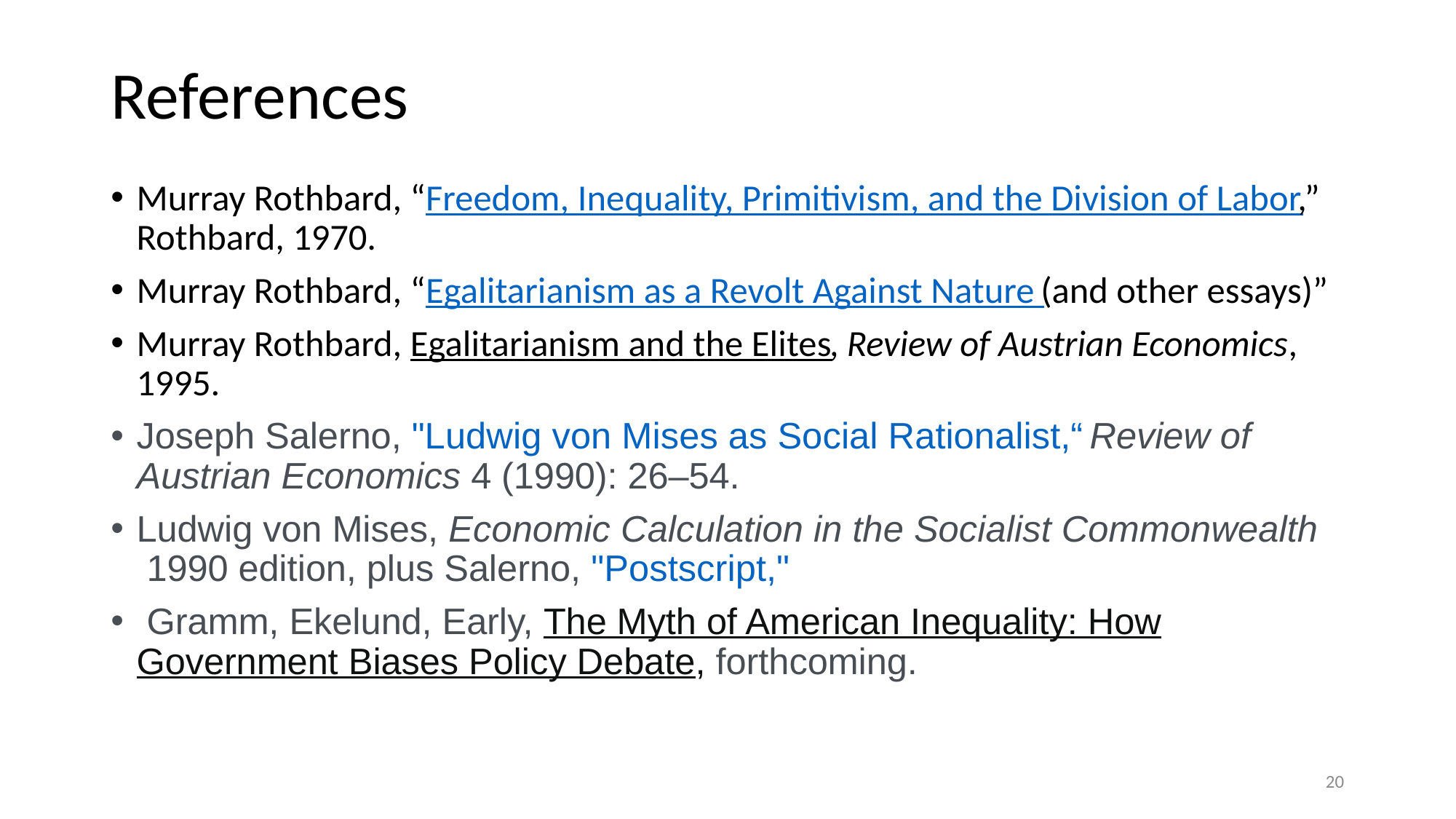

# References
Murray Rothbard, “Freedom, Inequality, Primitivism, and the Division of Labor,” Rothbard, 1970.
Murray Rothbard, “Egalitarianism as a Revolt Against Nature (and other essays)”
Murray Rothbard, Egalitarianism and the Elites, Review of Austrian Economics, 1995.
Joseph Salerno, "Ludwig von Mises as Social Rationalist,“ Review of Austrian Economics 4 (1990): 26–54.
Ludwig von Mises, Economic Calculation in the Socialist Commonwealth 1990 edition, plus Salerno, "Postscript,"
 Gramm, Ekelund, Early, The Myth of American Inequality: How Government Biases Policy Debate, forthcoming.
20